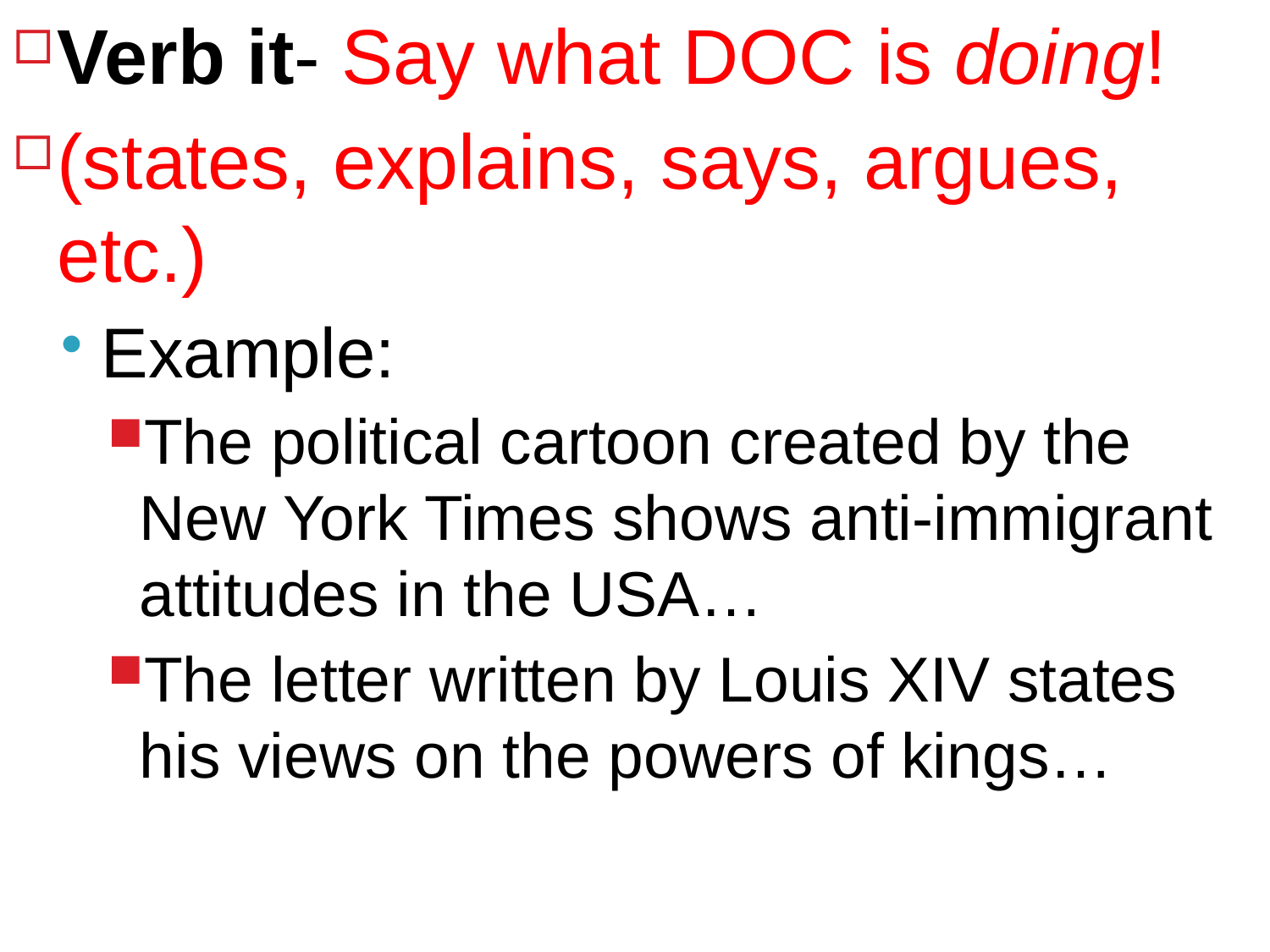

Verb it- Say what DOC is doing!
(states, explains, says, argues, etc.)
Example:
The political cartoon created by the New York Times shows anti-immigrant attitudes in the USA…
The letter written by Louis XIV states his views on the powers of kings…